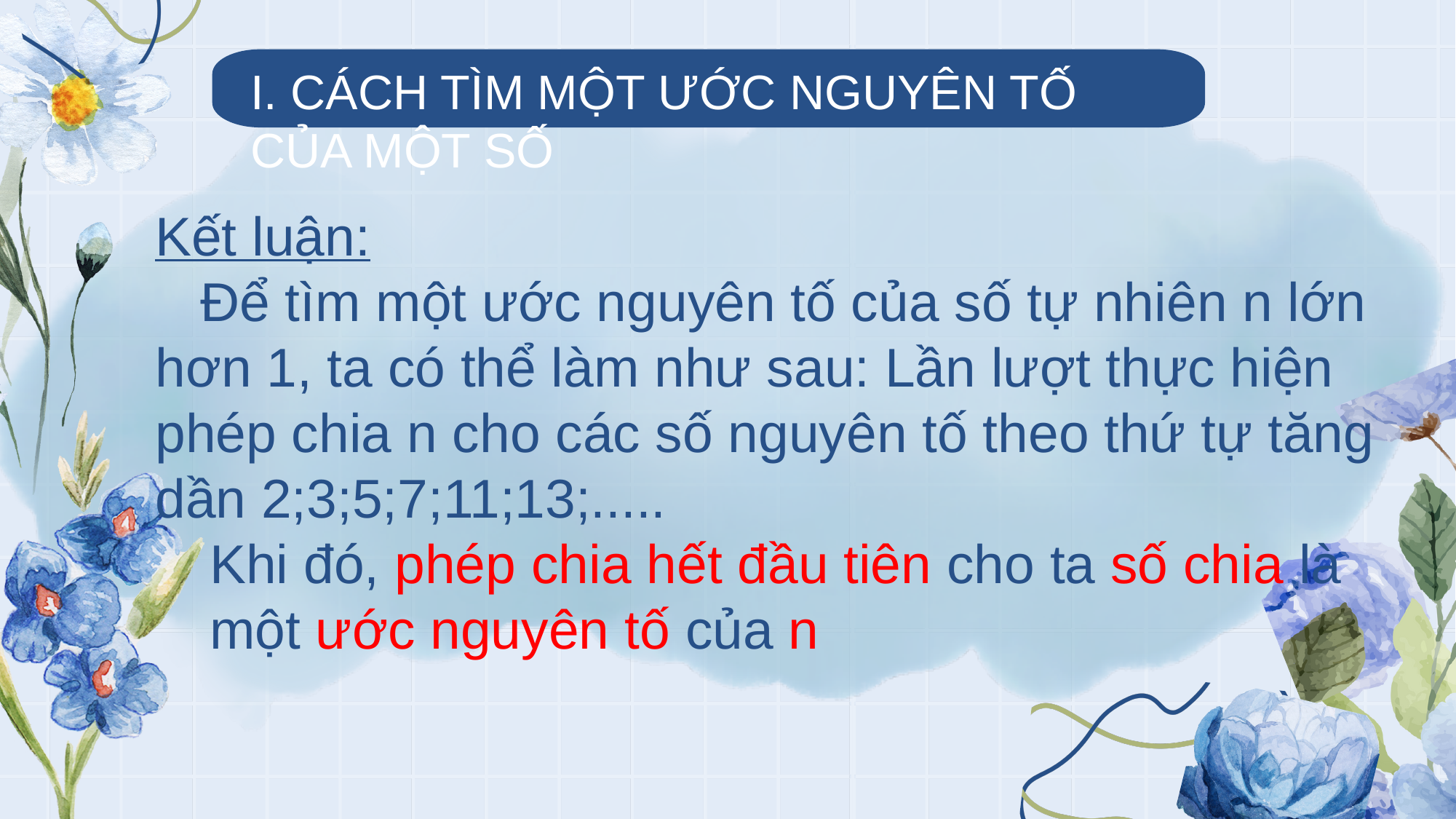

I. CÁCH TÌM MỘT ƯỚC NGUYÊN TỐ CỦA MỘT SỐ
Kết luận:
   Để tìm một ước nguyên tố của số tự nhiên n lớn hơn 1, ta có thể làm như sau: Lần lượt thực hiện phép chia n cho các số nguyên tố theo thứ tự tăng dần 2;3;5;7;11;13;.....
Khi đó, phép chia hết đầu tiên cho ta số chia là
một ước nguyên tố của n